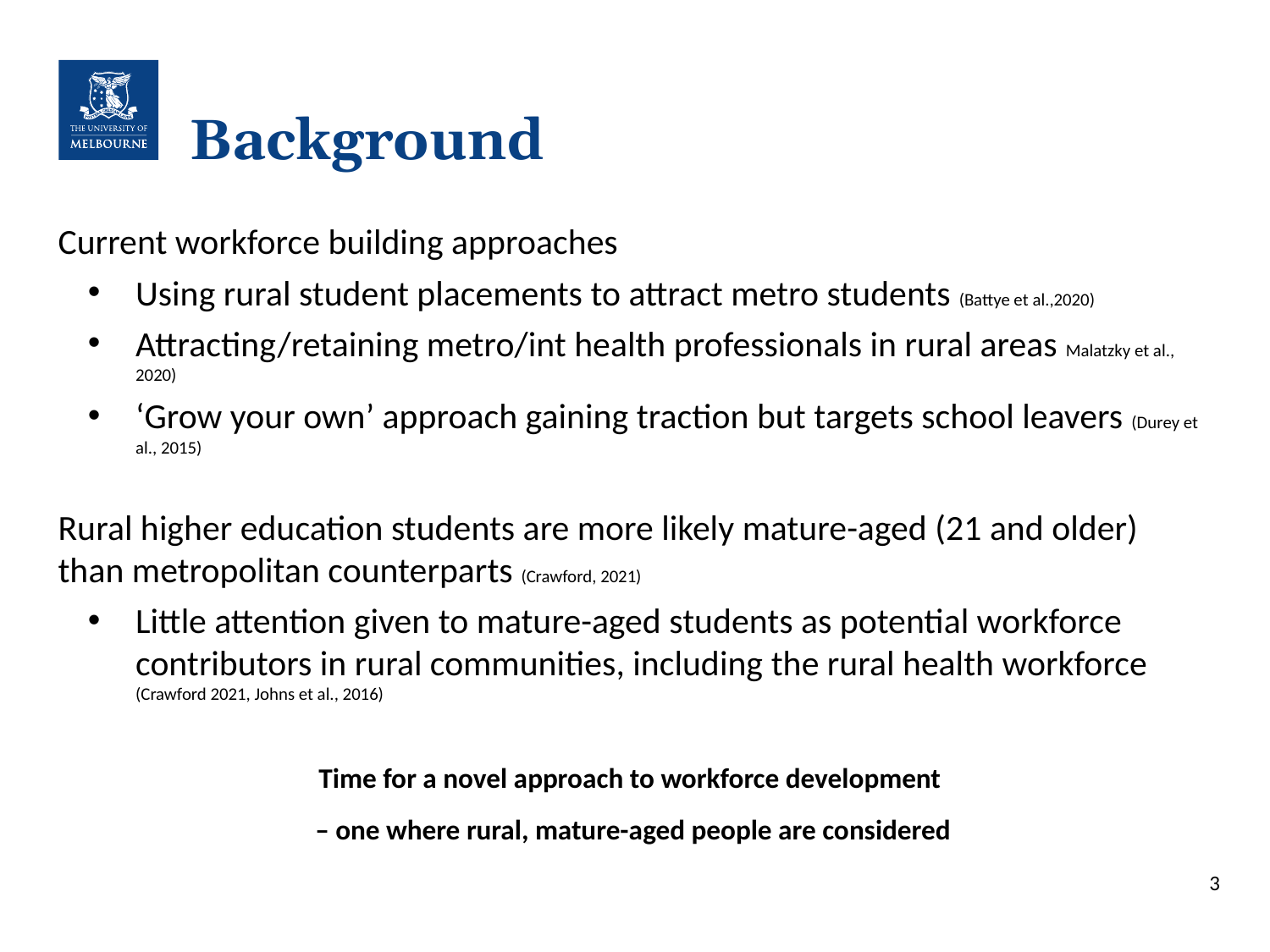

# Background
Current workforce building approaches
Using rural student placements to attract metro students (Battye et al.,2020)
Attracting/retaining metro/int health professionals in rural areas Malatzky et al., 2020)
‘Grow your own’ approach gaining traction but targets school leavers (Durey et al., 2015)

Rural higher education students are more likely mature-aged (21 and older) than metropolitan counterparts (Crawford, 2021)
Little attention given to mature-aged students as potential workforce contributors in rural communities, including the rural health workforce (Crawford 2021, Johns et al., 2016)

Time for a novel approach to workforce development
– one where rural, mature-aged people are considered
3